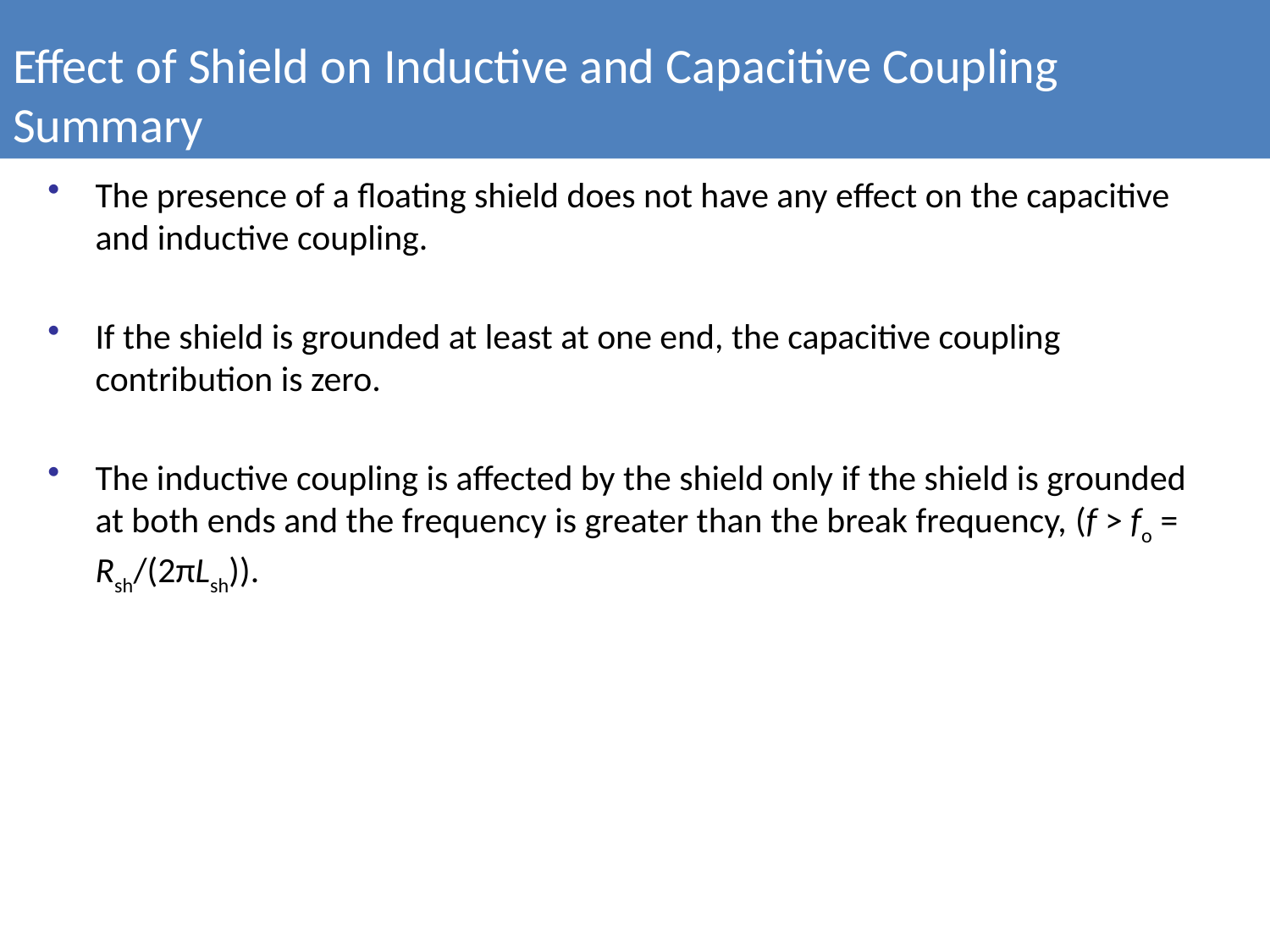

Effect of Shield on Inductive and Capacitive Coupling
Summary

The presence of a floating shield does not have any effect on the capacitive and inductive coupling.

If the shield is grounded at least at one end, the capacitive coupling contribution is zero.

The inductive coupling is affected by the shield only if the shield is grounded at both ends and the frequency is greater than the break frequency, (f > fo = Rsh/(2πLsh)).